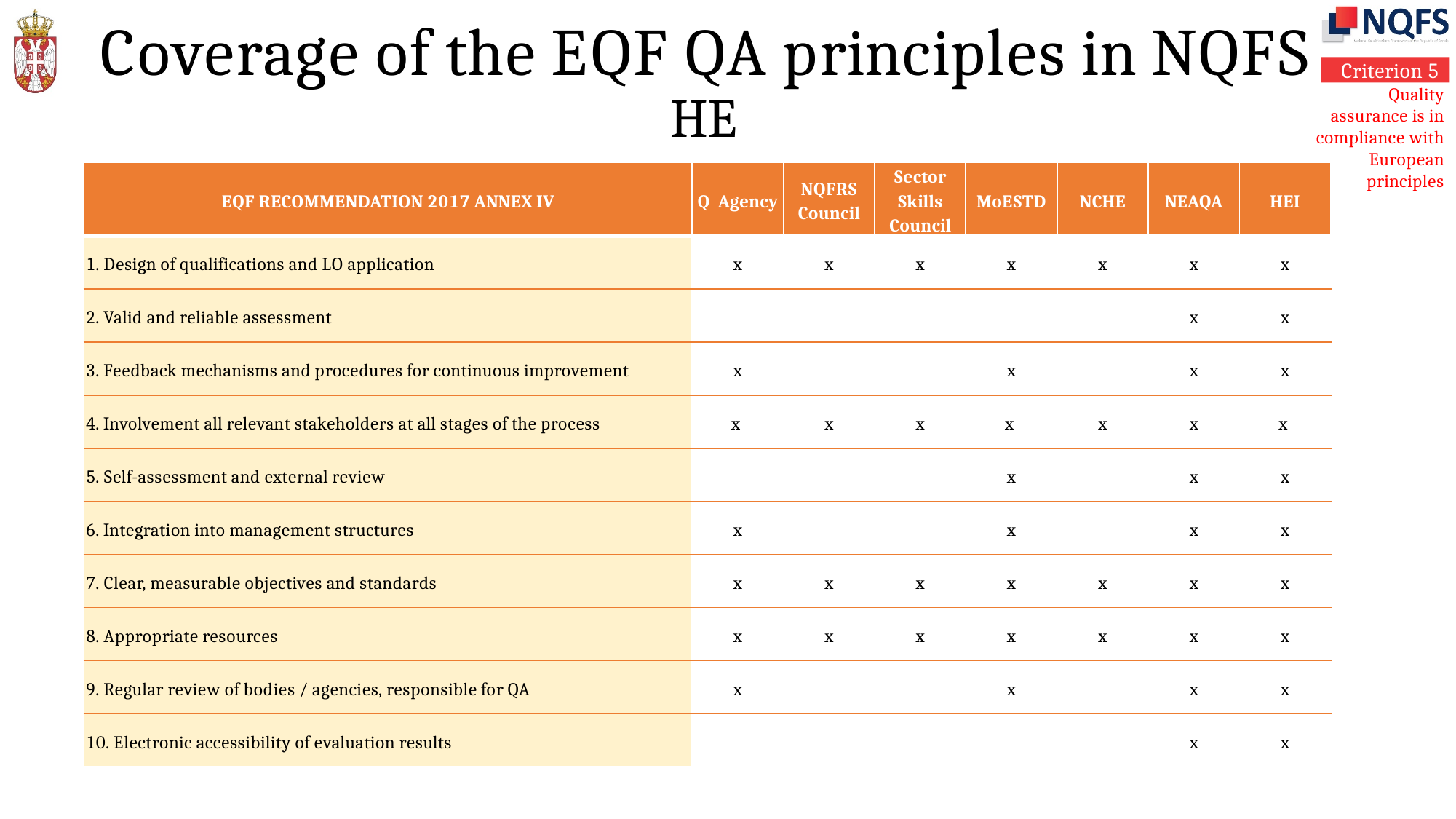

# Coverage of the EQF QA principles in NQFS HE
| EQF RECOMMENDATION 2017 ANNEX IV | Q Agency | NQFRS Council | Sector Skills Council | MoESTD | NCHE | NEAQA | HEI |
| --- | --- | --- | --- | --- | --- | --- | --- |
| 1. Design of qualifications and LO application | x | x | x | x | x | x | x |
| 2. Valid and reliable assessment |  |  |  |  |  | x | x |
| 3. Feedback mechanisms and procedures for continuous improvement | x |  |  | x |  | x | x |
| 4. Involvement all relevant stakeholders at all stages of the process | x | x | x | x | x | x | x |
| 5. Self-assessment and external review |  |  |  | x |  | x | x |
| 6. Integration into management structures | x |  |  | x |  | x | x |
| 7. Clear, measurable objectives and standards | x | x | x | x | x | x | x |
| 8. Appropriate resources | x | x | x | x | x | x | x |
| 9. Regular review of bodies / agencies, responsible for QA | x |  |  | x |  | x | x |
| 10. Electronic accessibility of evaluation results |  |  |  |  |  | x | x |